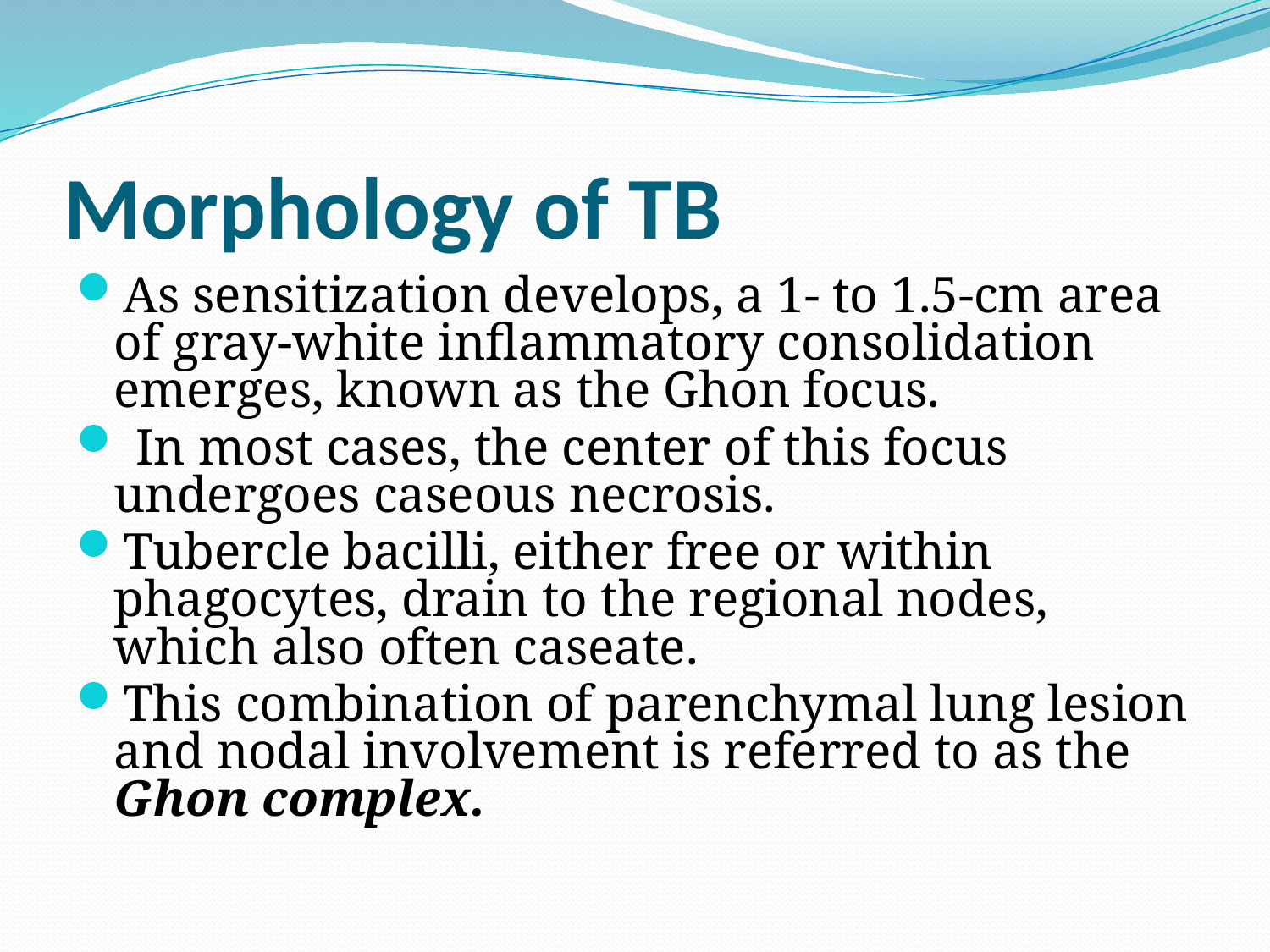

# Morphology of TB
As sensitization develops, a 1- to 1.5-cm area of gray-white inflammatory consolidation emerges, known as the Ghon focus.
 In most cases, the center of this focus undergoes caseous necrosis.
Tubercle bacilli, either free or within phagocytes, drain to the regional nodes, which also often caseate.
This combination of parenchymal lung lesion and nodal involvement is referred to as the Ghon complex.